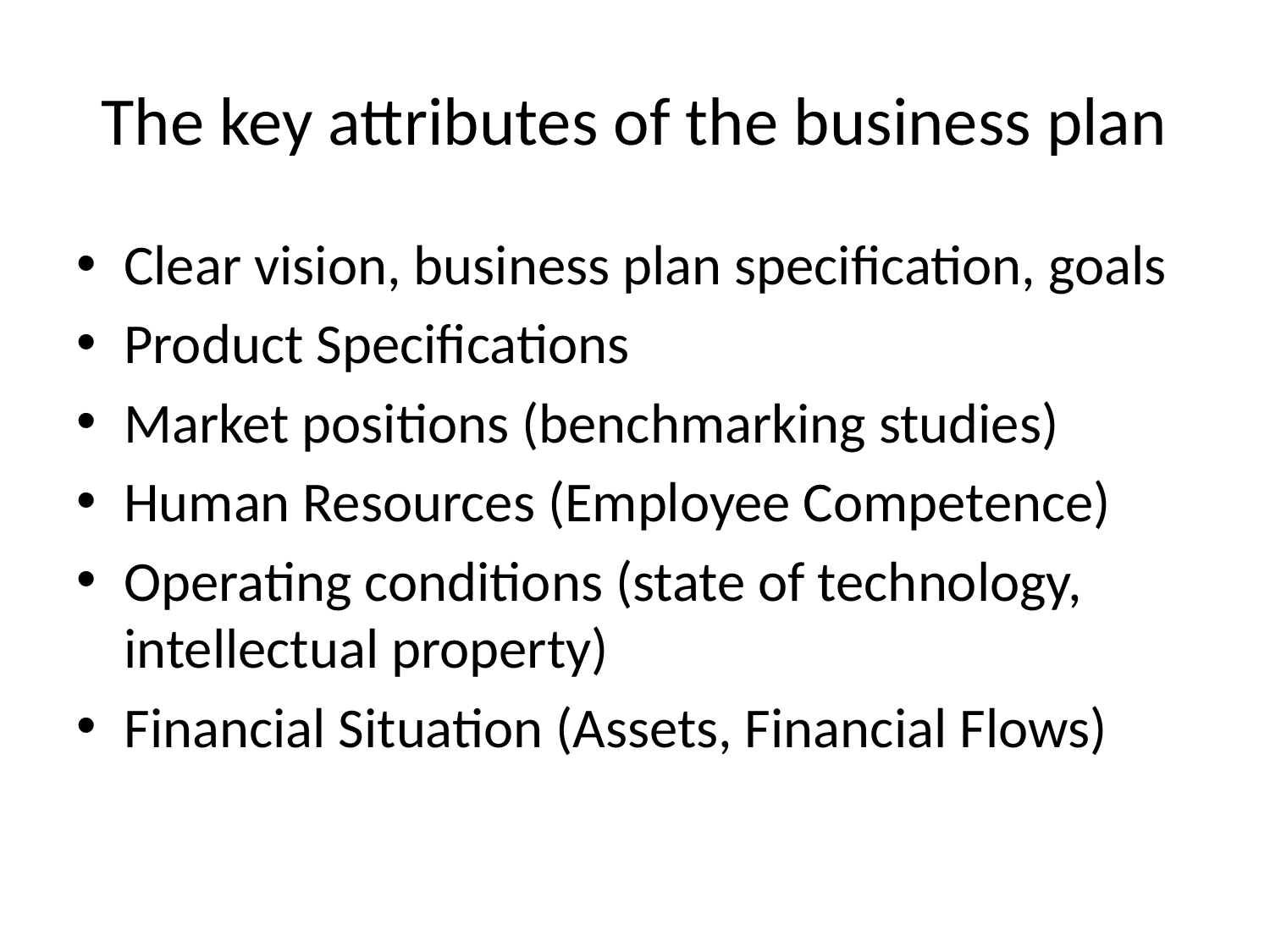

# The key attributes of the business plan
Clear vision, business plan specification, goals
Product Specifications
Market positions (benchmarking studies)
Human Resources (Employee Competence)
Operating conditions (state of technology, intellectual property)
Financial Situation (Assets, Financial Flows)